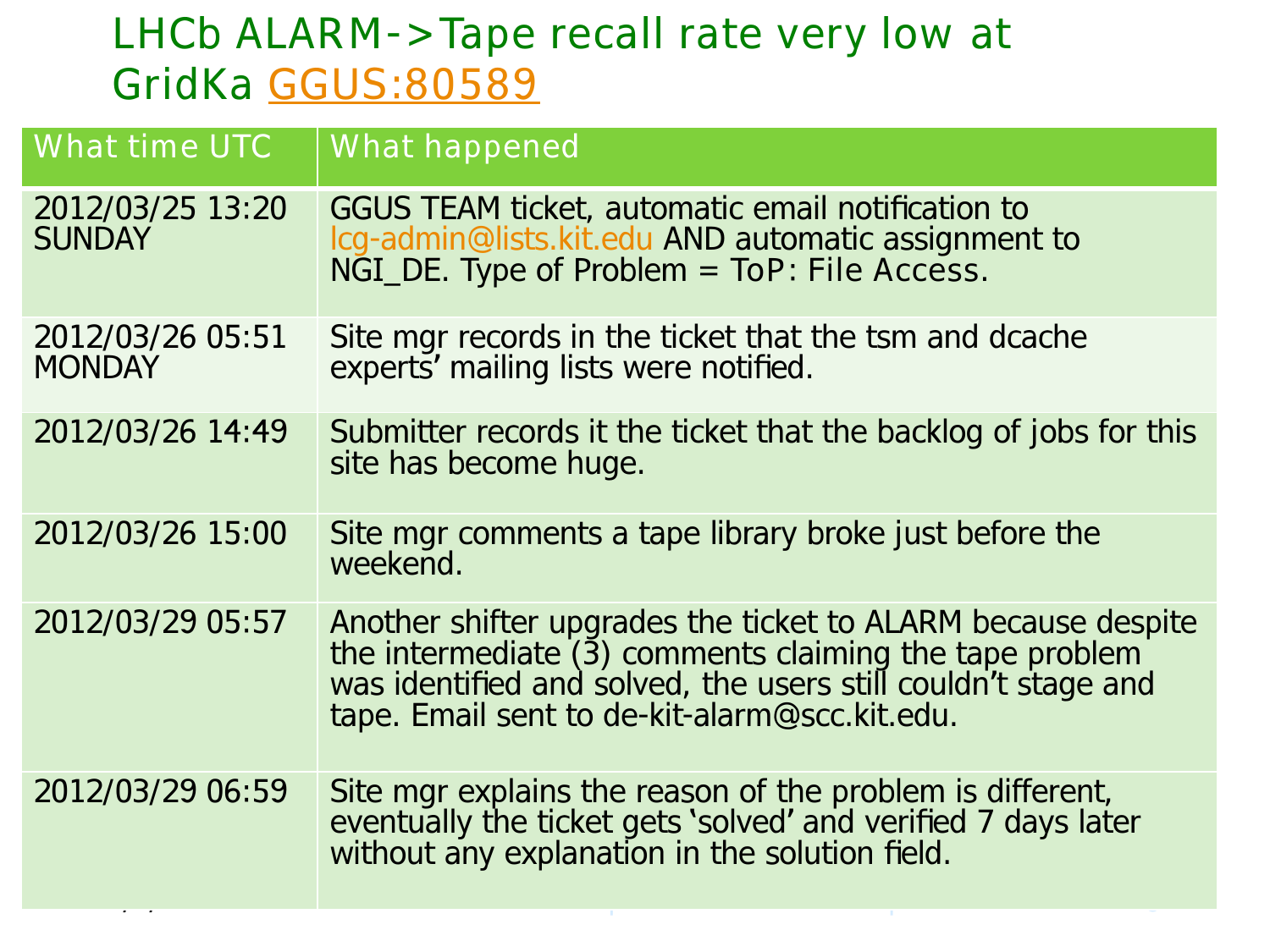

# LHCb ALARM->Tape recall rate very low at GridKa GGUS:80589
| What time UTC | What happened |
| --- | --- |
| 2012/03/25 13:20 SUNDAY | GGUS TEAM ticket, automatic email notification to lcg-admin@lists.kit.edu AND automatic assignment to NGI\_DE. Type of Problem = ToP: File Access. |
| 2012/03/26 05:51 MONDAY | Site mgr records in the ticket that the tsm and dcache experts’ mailing lists were notified. |
| 2012/03/26 14:49 | Submitter records it the ticket that the backlog of jobs for this site has become huge. |
| 2012/03/26 15:00 | Site mgr comments a tape library broke just before the weekend. |
| 2012/03/29 05:57 | Another shifter upgrades the ticket to ALARM because despite the intermediate (3) comments claiming the tape problem was identified and solved, the users still couldn’t stage and tape. Email sent to de-kit-alarm@scc.kit.edu. |
| 2012/03/29 06:59 | Site mgr explains the reason of the problem is different, eventually the ticket gets ‘solved’ and verified 7 days later without any explanation in the solution field. |

6/5/2012
WLCG MB Report  WLCG Service Report
9